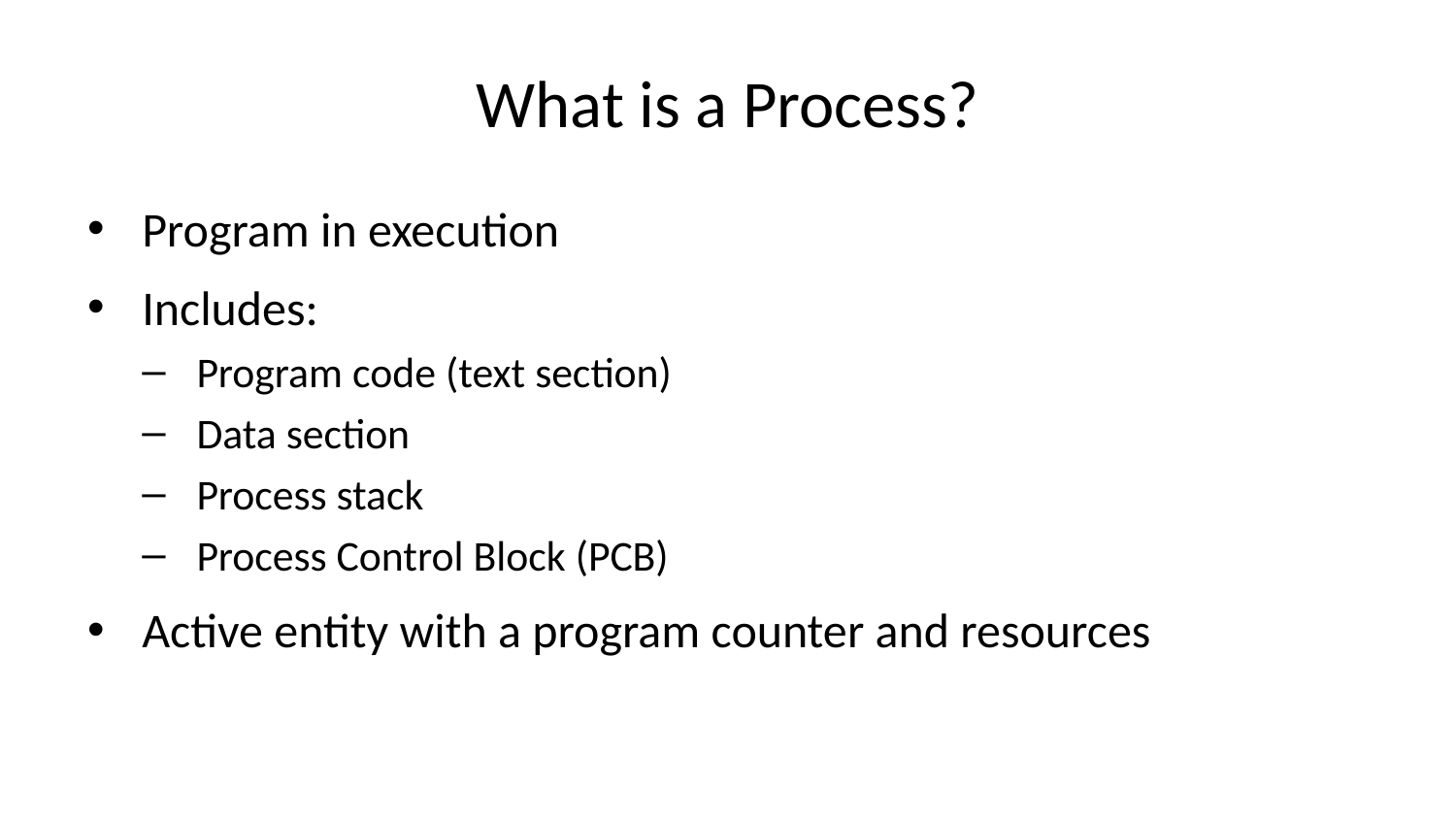

# What is a Process?
Program in execution
Includes:
Program code (text section)
Data section
Process stack
Process Control Block (PCB)
Active entity with a program counter and resources